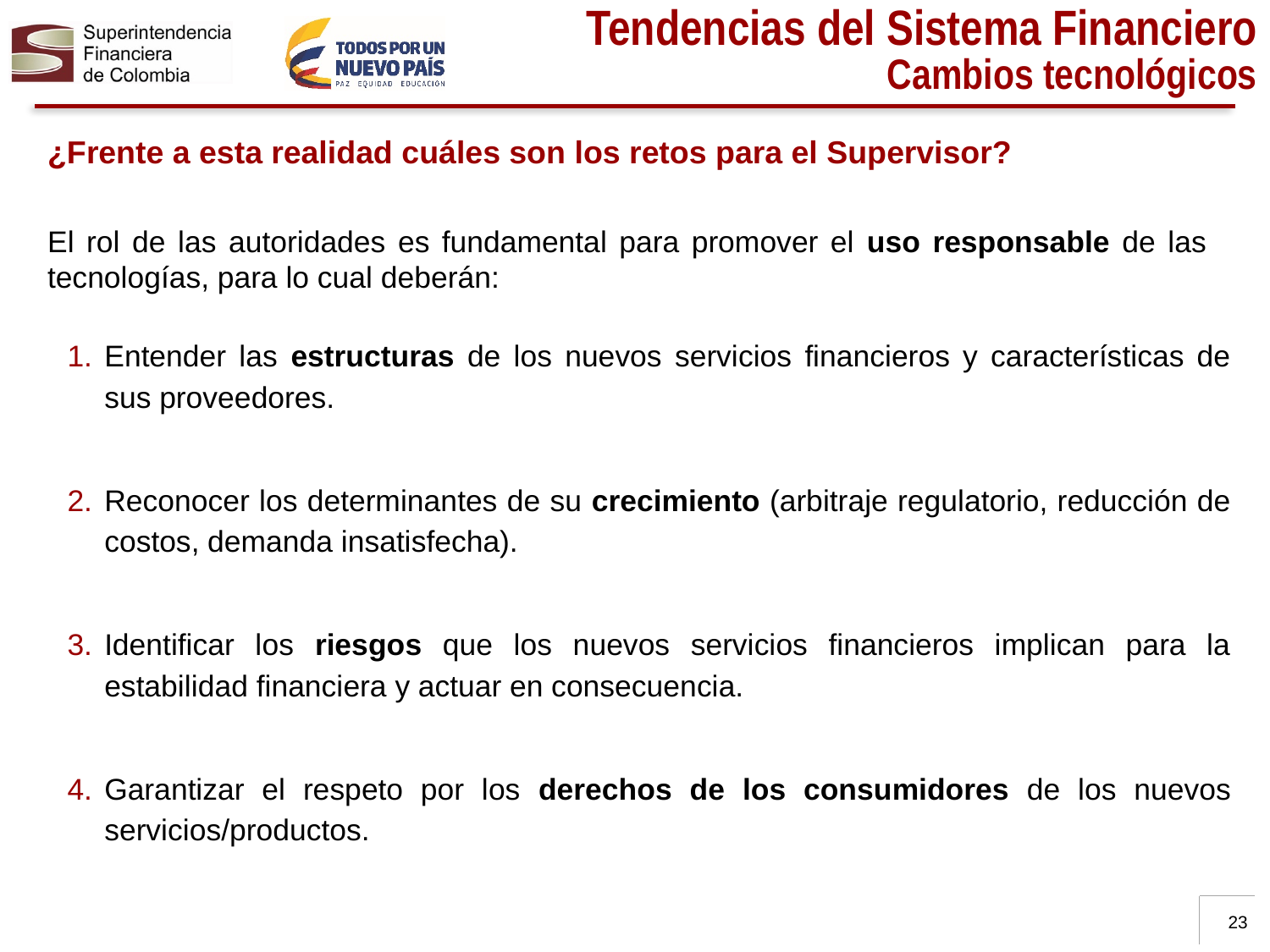

Tendencias del Sistema Financiero
Cambios tecnológicos
¿Frente a esta realidad cuáles son los retos para el Supervisor?
El rol de las autoridades es fundamental para promover el uso responsable de las tecnologías, para lo cual deberán:

Entender las estructuras de los nuevos servicios financieros y características de sus proveedores.

Reconocer los determinantes de su crecimiento (arbitraje regulatorio, reducción de costos, demanda insatisfecha).

Identificar los riesgos que los nuevos servicios financieros implican para la estabilidad financiera y actuar en consecuencia.

Garantizar el respeto por los derechos de los consumidores de los nuevos servicios/productos.

23